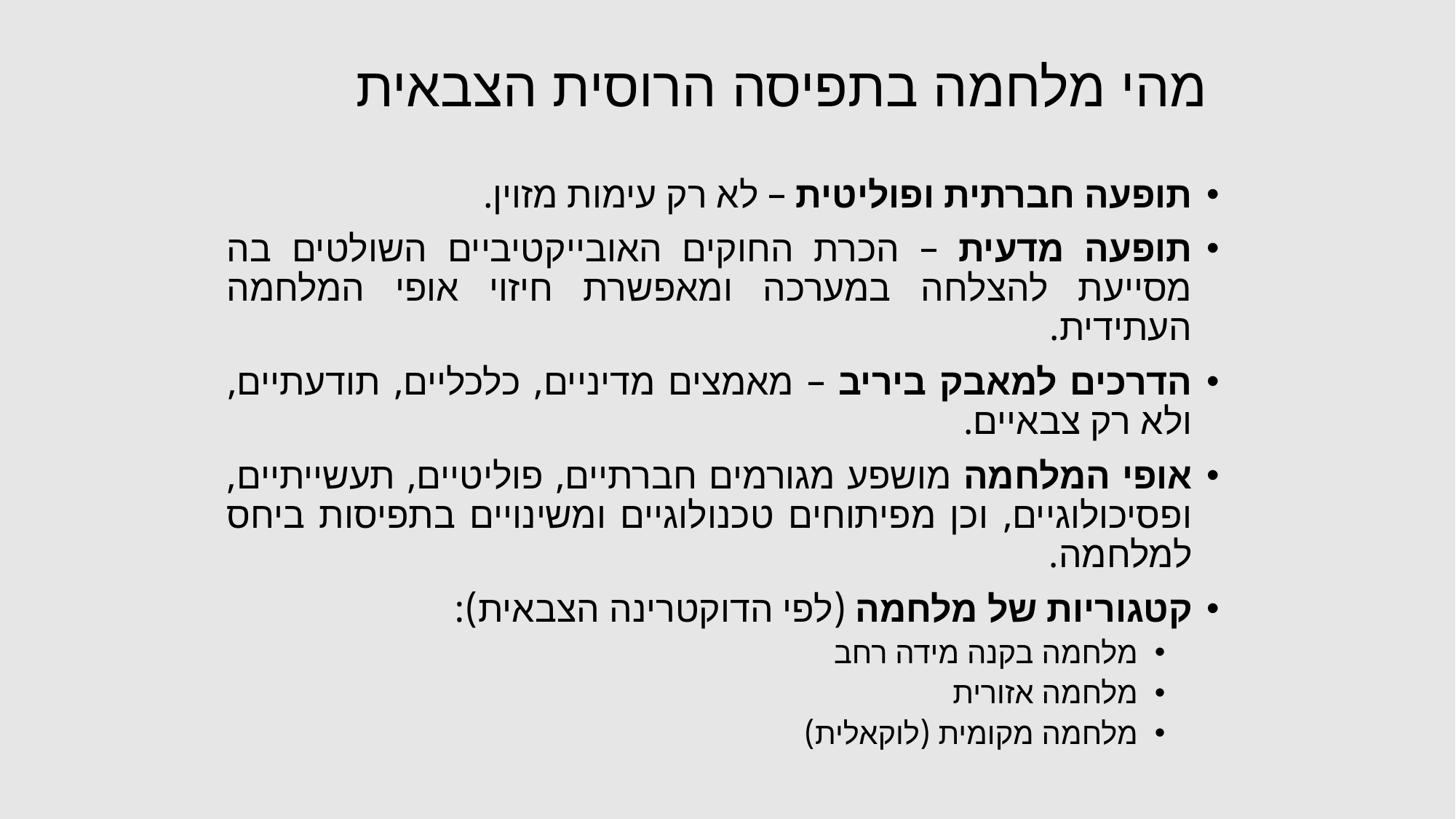

# מהי מלחמה בתפיסה הרוסית הצבאית
תופעה חברתית ופוליטית – לא רק עימות מזוין.
תופעה מדעית – הכרת החוקים האובייקטיביים השולטים בה מסייעת להצלחה במערכה ומאפשרת חיזוי אופי המלחמה העתידית.
הדרכים למאבק ביריב – מאמצים מדיניים, כלכליים, תודעתיים, ולא רק צבאיים.
אופי המלחמה מושפע מגורמים חברתיים, פוליטיים, תעשייתיים, ופסיכולוגיים, וכן מפיתוחים טכנולוגיים ומשינויים בתפיסות ביחס למלחמה.
קטגוריות של מלחמה (לפי הדוקטרינה הצבאית):
מלחמה בקנה מידה רחב
מלחמה אזורית
מלחמה מקומית (לוקאלית)